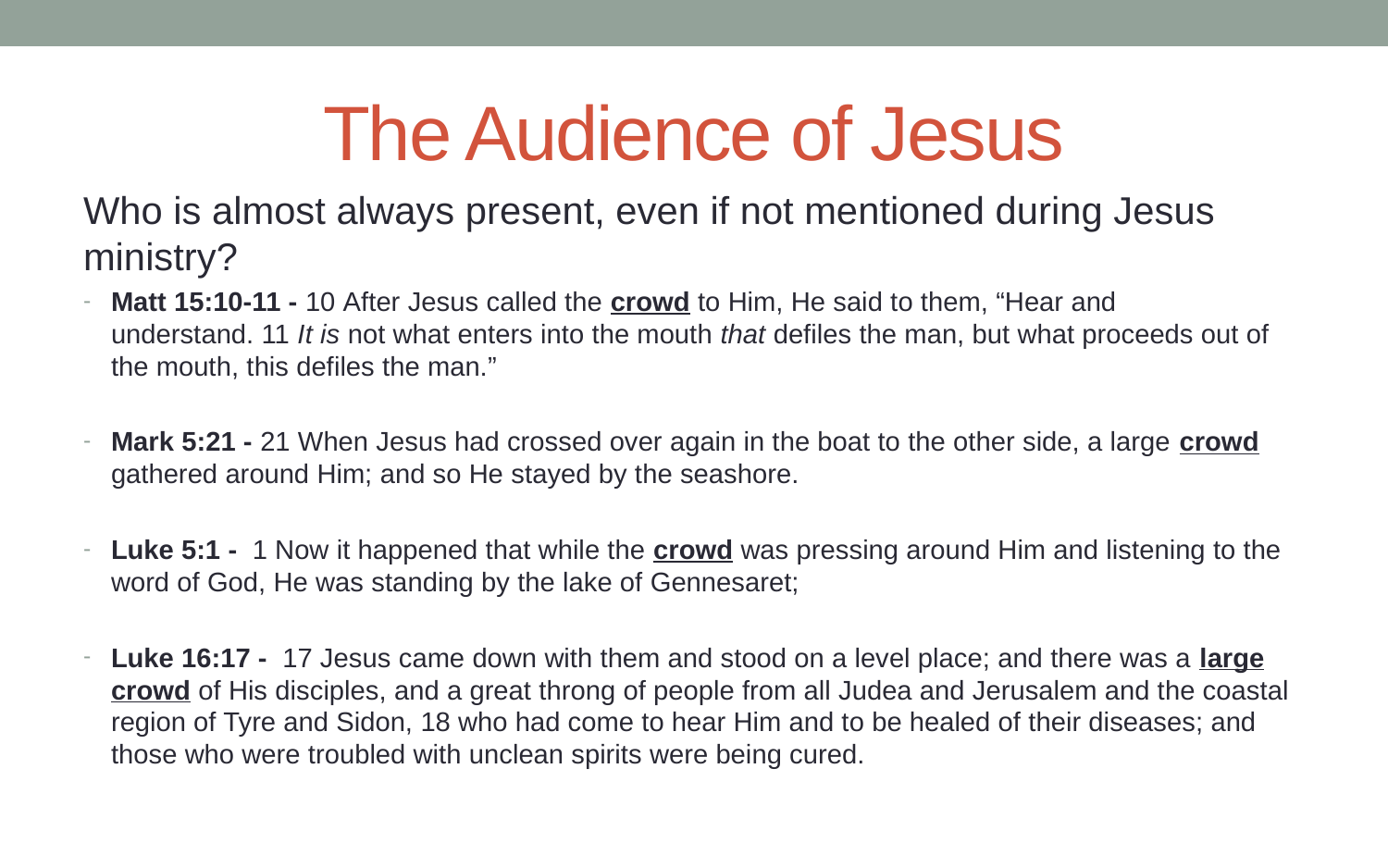

# The Audience of Jesus
Who is almost always present, even if not mentioned during Jesus ministry?
Matt 15:10-11 - 10 After Jesus called the crowd to Him, He said to them, “Hear and understand. 11 It is not what enters into the mouth that defiles the man, but what proceeds out of the mouth, this defiles the man.”

Mark 5:21 - 21 When Jesus had crossed over again in the boat to the other side, a large crowd gathered around Him; and so He stayed by the seashore.

Luke 5:1 -  1 Now it happened that while the crowd was pressing around Him and listening to the word of God, He was standing by the lake of Gennesaret;

Luke 16:17 -  17 Jesus came down with them and stood on a level place; and there was a large crowd of His disciples, and a great throng of people from all Judea and Jerusalem and the coastal region of Tyre and Sidon, 18 who had come to hear Him and to be healed of their diseases; and those who were troubled with unclean spirits were being cured.